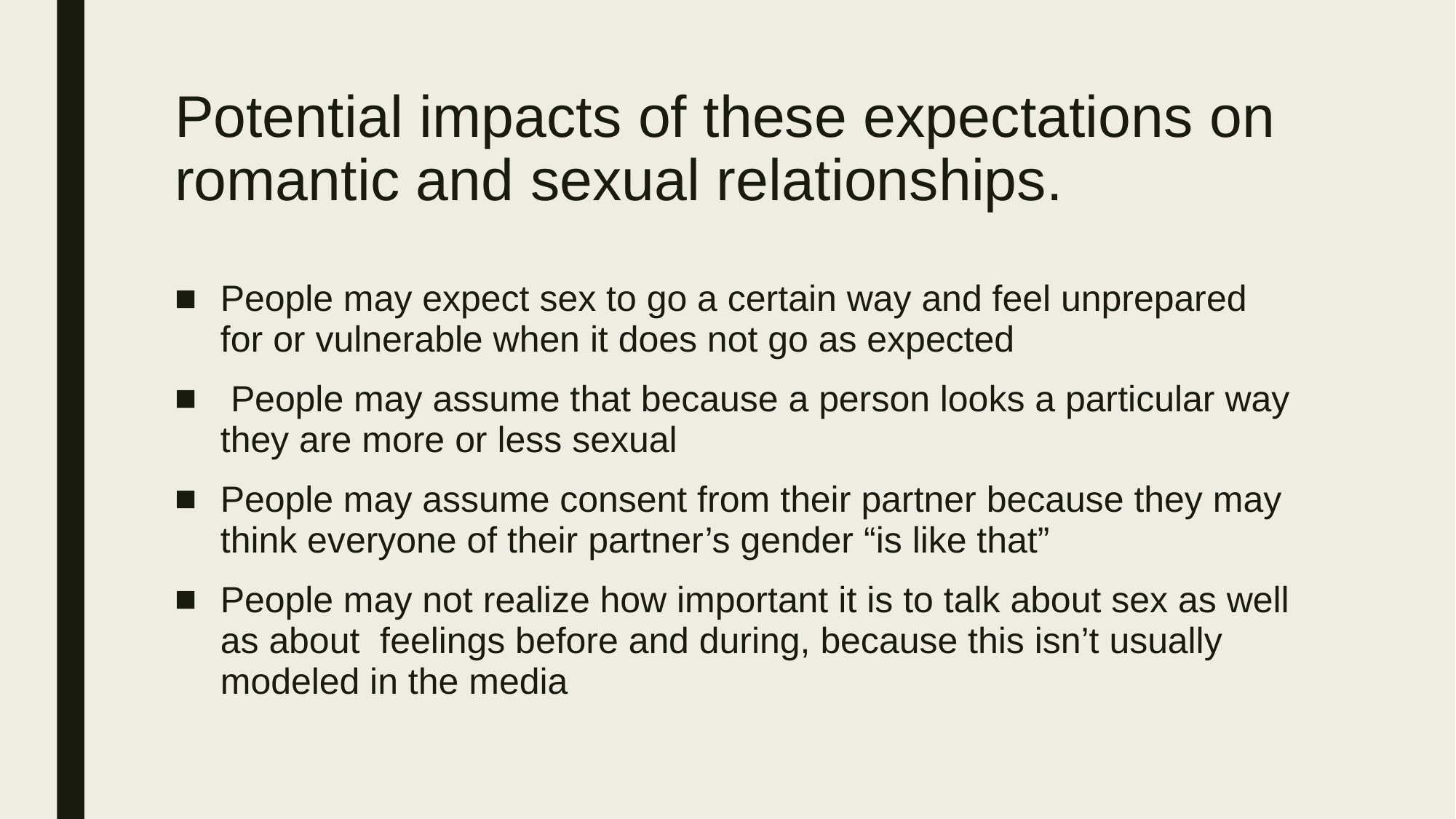

# Potential impacts of these expectations on romantic and sexual relationships.
People may expect sex to go a certain way and feel unprepared for or vulnerable when it does not go as expected
 People may assume that because a person looks a particular way they are more or less sexual
People may assume consent from their partner because they may think everyone of their partner’s gender “is like that”
People may not realize how important it is to talk about sex as well as about  feelings before and during, because this isn’t usually modeled in the media